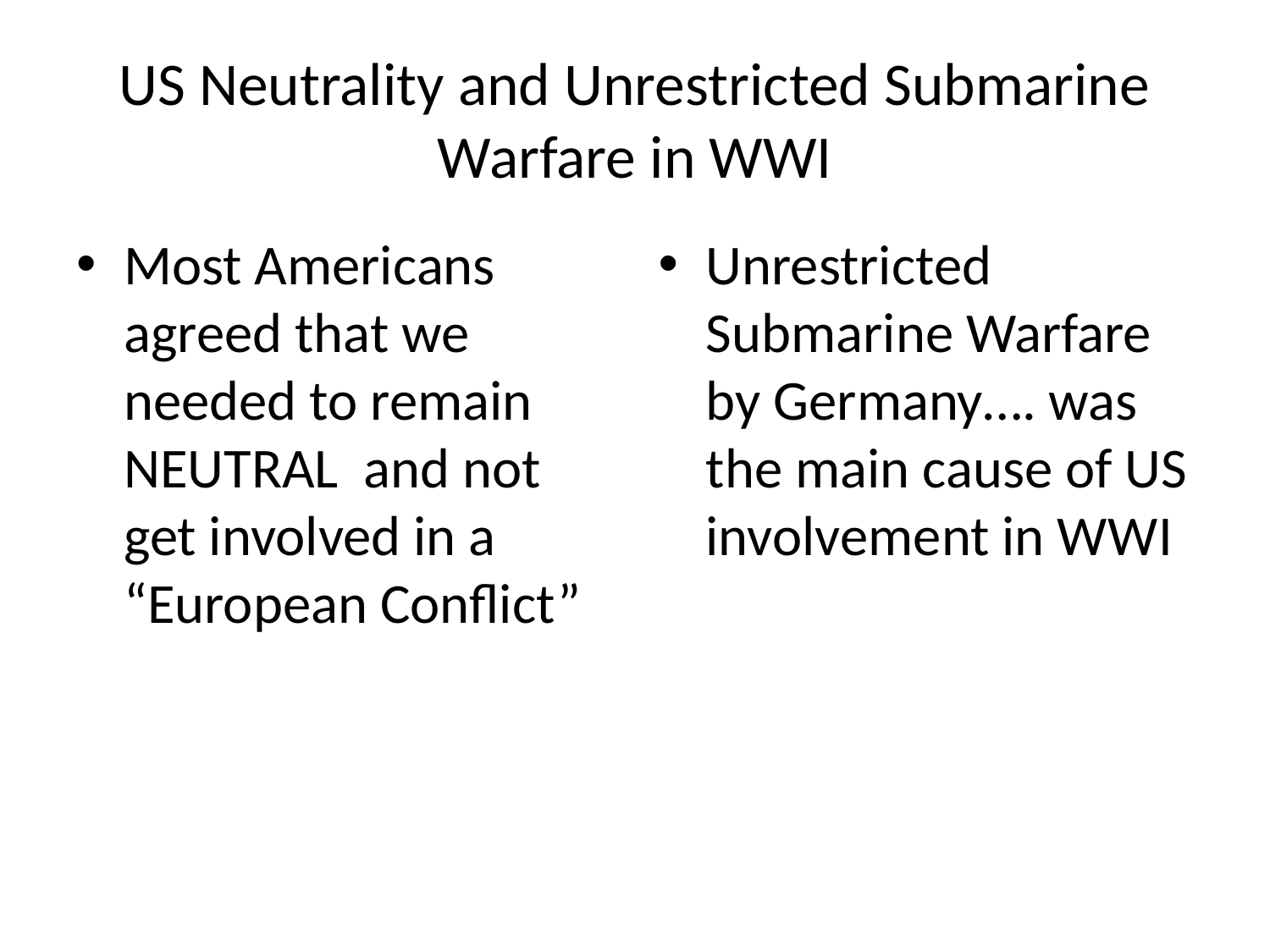

# US Neutrality and Unrestricted Submarine Warfare in WWI
Most Americans agreed that we needed to remain NEUTRAL  and not get involved in a “European Conflict”
Unrestricted Submarine Warfare by Germany…. was the main cause of US involvement in WWI